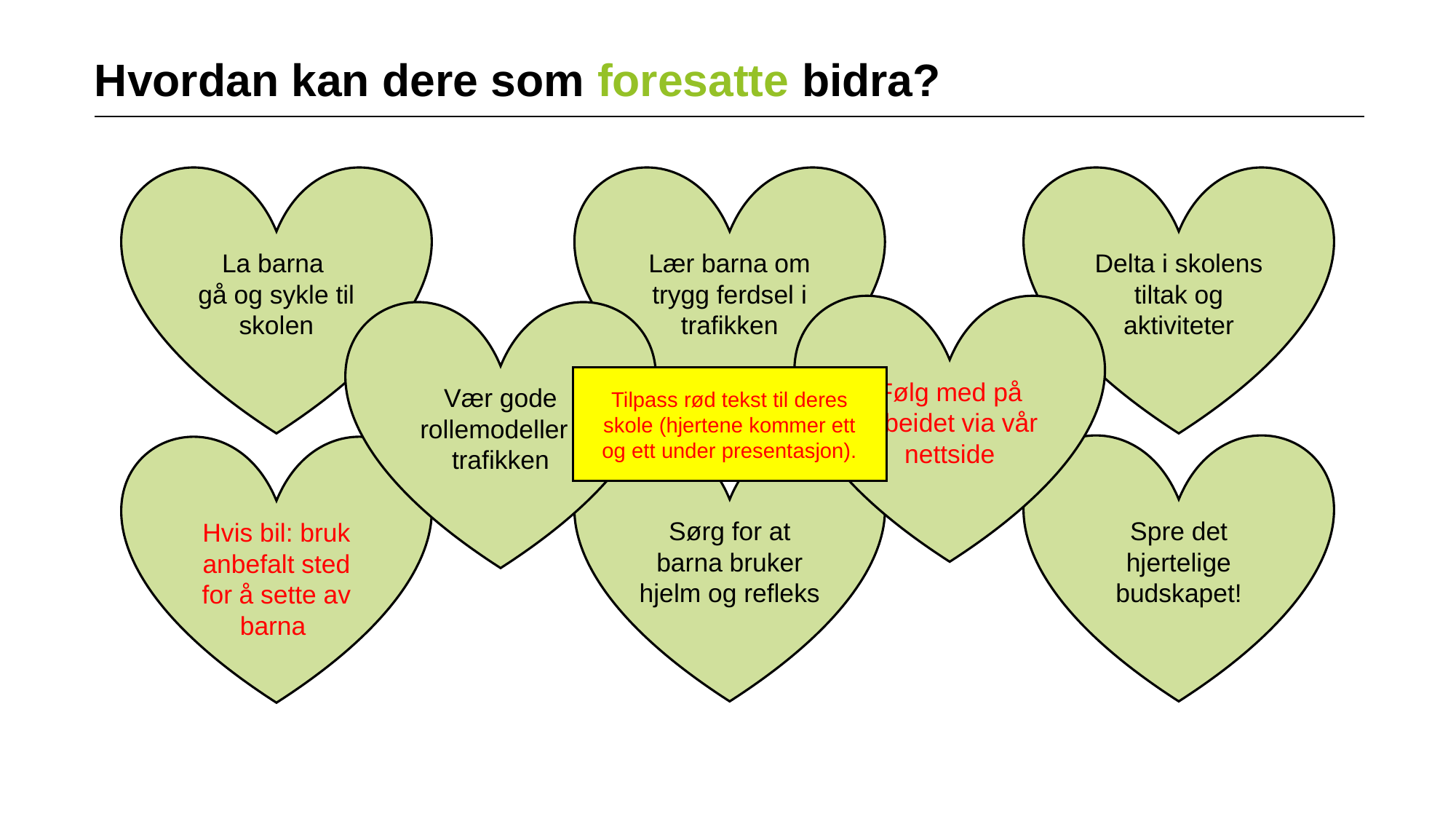

Hvordan kan dere som foresatte bidra?

Lær barna om trygg ferdsel i trafikken
Delta i skolens tiltak og aktiviteter
La barna
gå og sykle til skolen
Følg med på arbeidet via vår nettside
Vær gode rollemodeller i trafikken
Tilpass rød tekst til deres skole (hjertene kommer ett og ett under presentasjon).
Spre det hjertelige budskapet!
Sørg for at barna bruker hjelm og refleks
Hvis bil: bruk anbefalt sted for å sette av barna